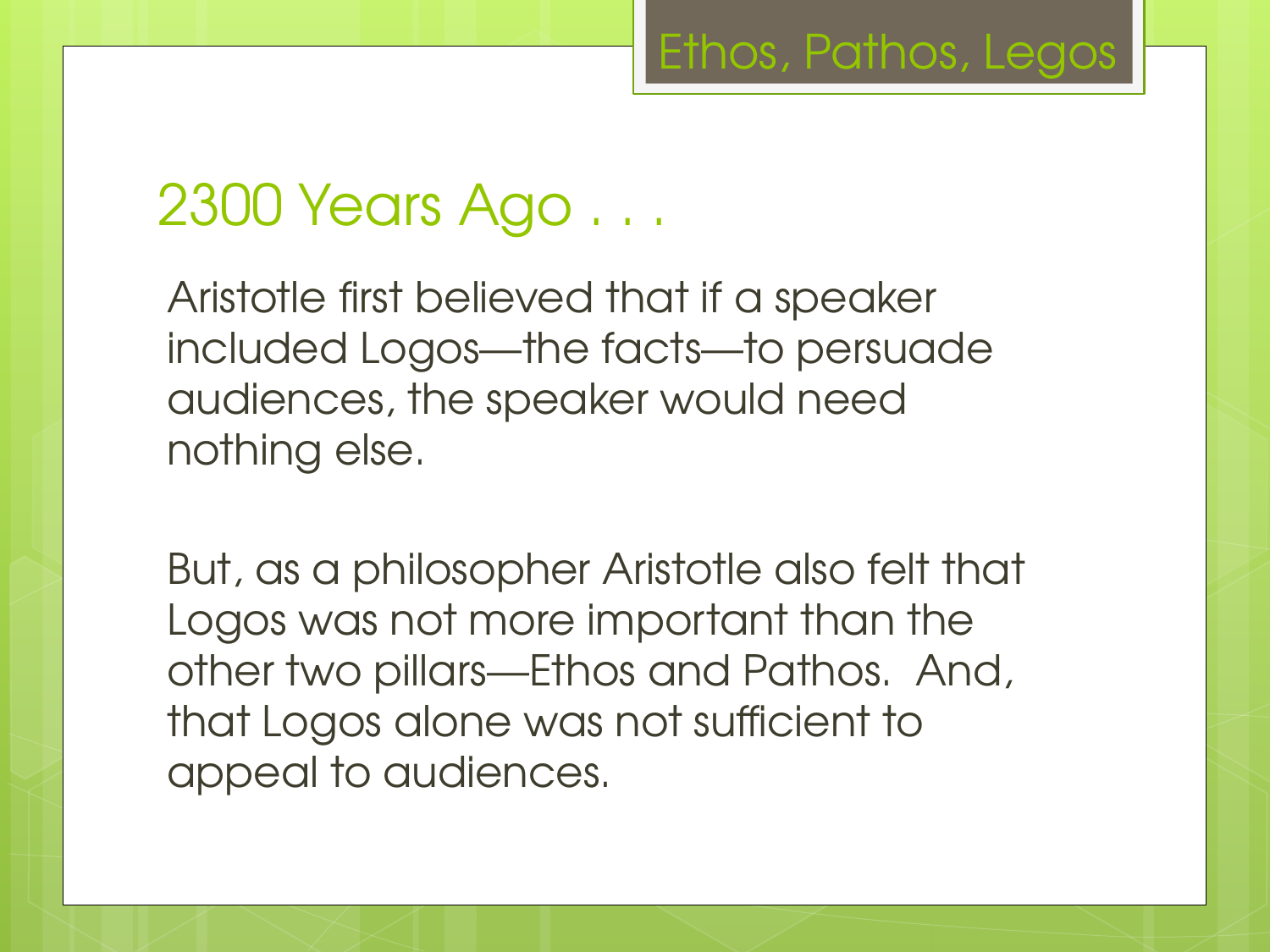

Ethos, Pathos, Legos
# 2300 Years Ago . . .
Aristotle first believed that if a speaker included Logos—the facts—to persuade audiences, the speaker would need nothing else.

But, as a philosopher Aristotle also felt that Logos was not more important than the other two pillars—Ethos and Pathos.  And, that Logos alone was not sufficient to appeal to audiences.